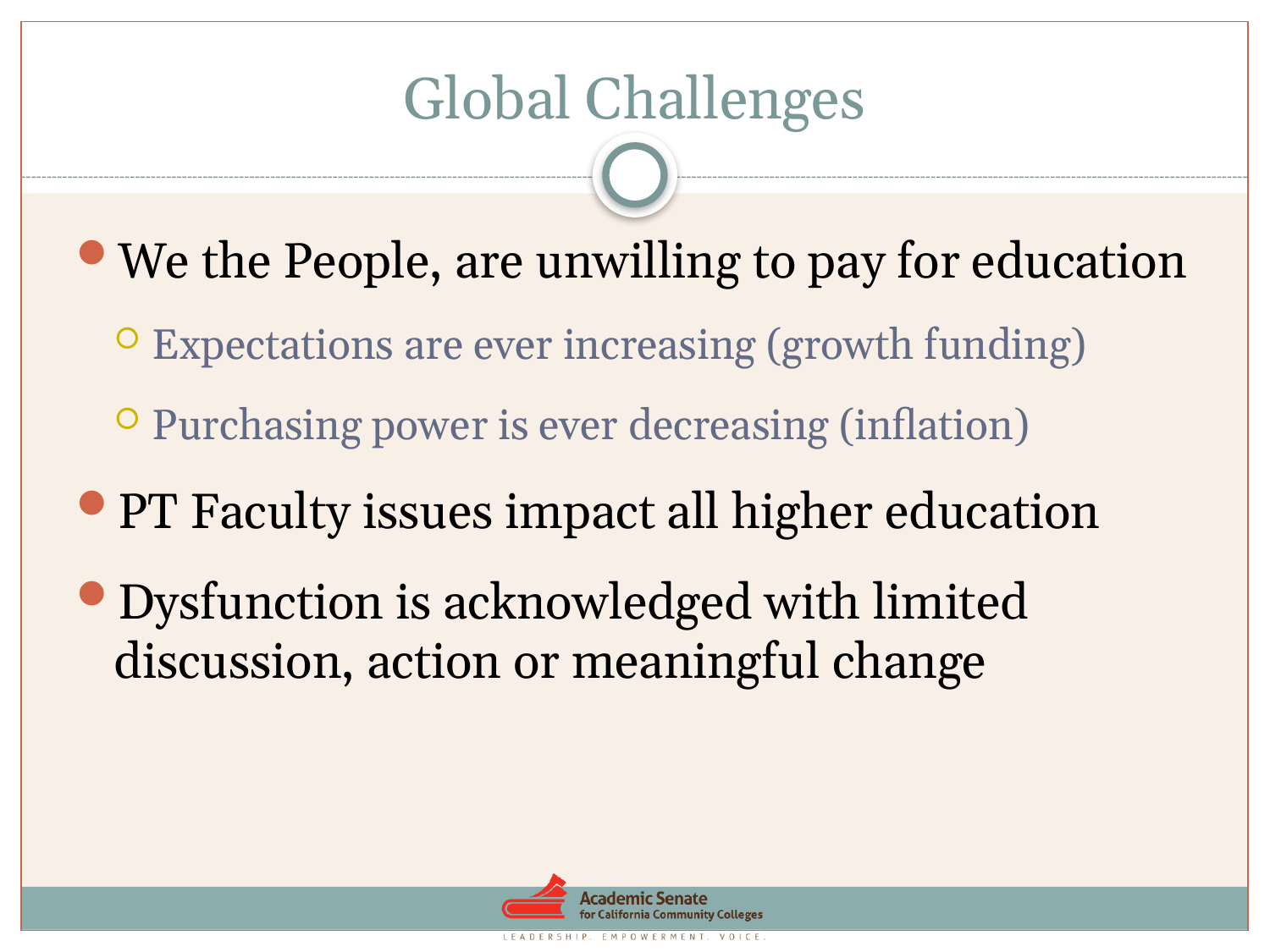

# Global Challenges
We the People, are unwilling to pay for education
Expectations are ever increasing (growth funding)
Purchasing power is ever decreasing (inflation)
PT Faculty issues impact all higher education
Dysfunction is acknowledged with limited discussion, action or meaningful change